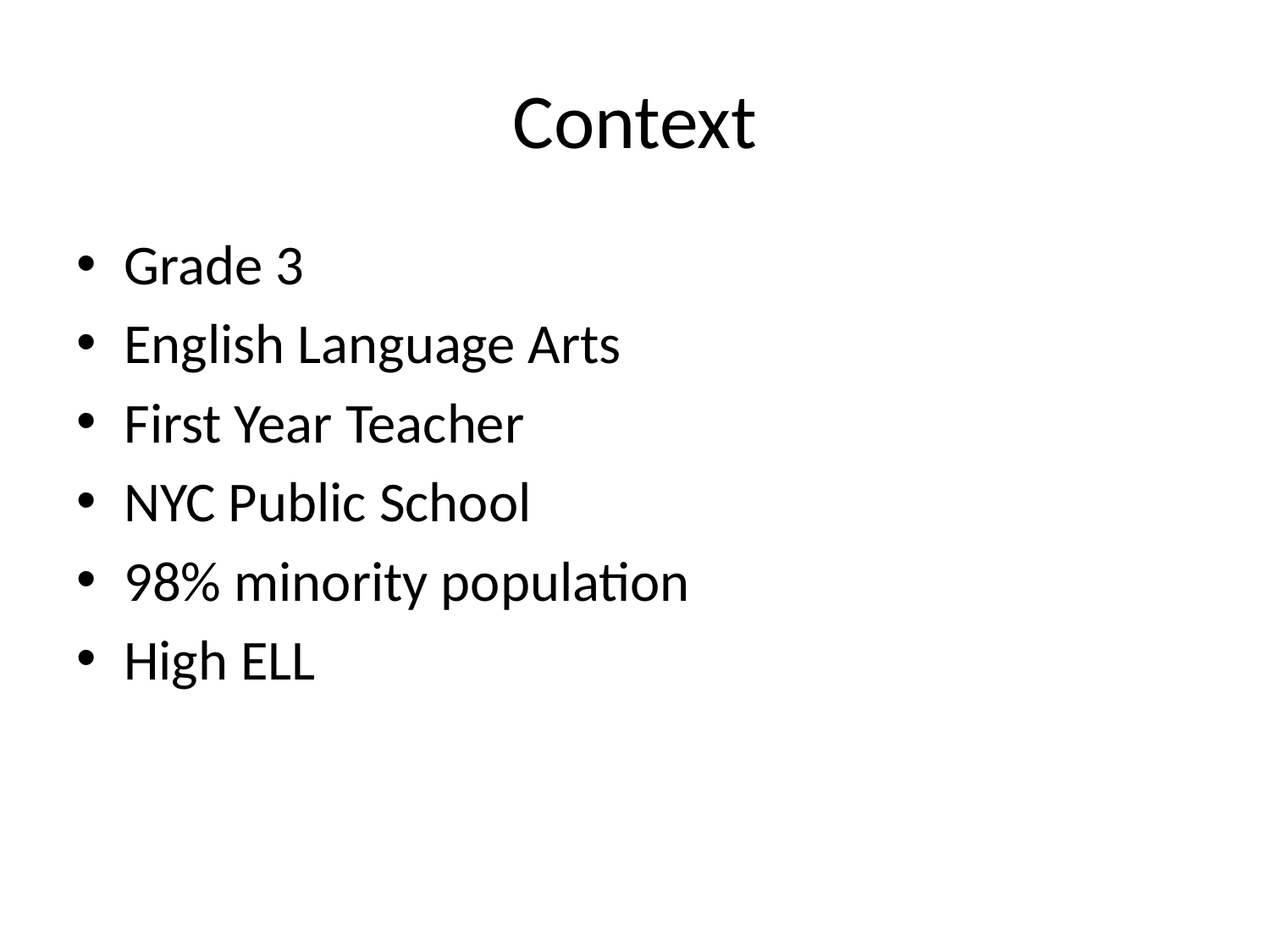

# Context
Grade 3
English Language Arts
First Year Teacher
NYC Public School
98% minority population
High ELL